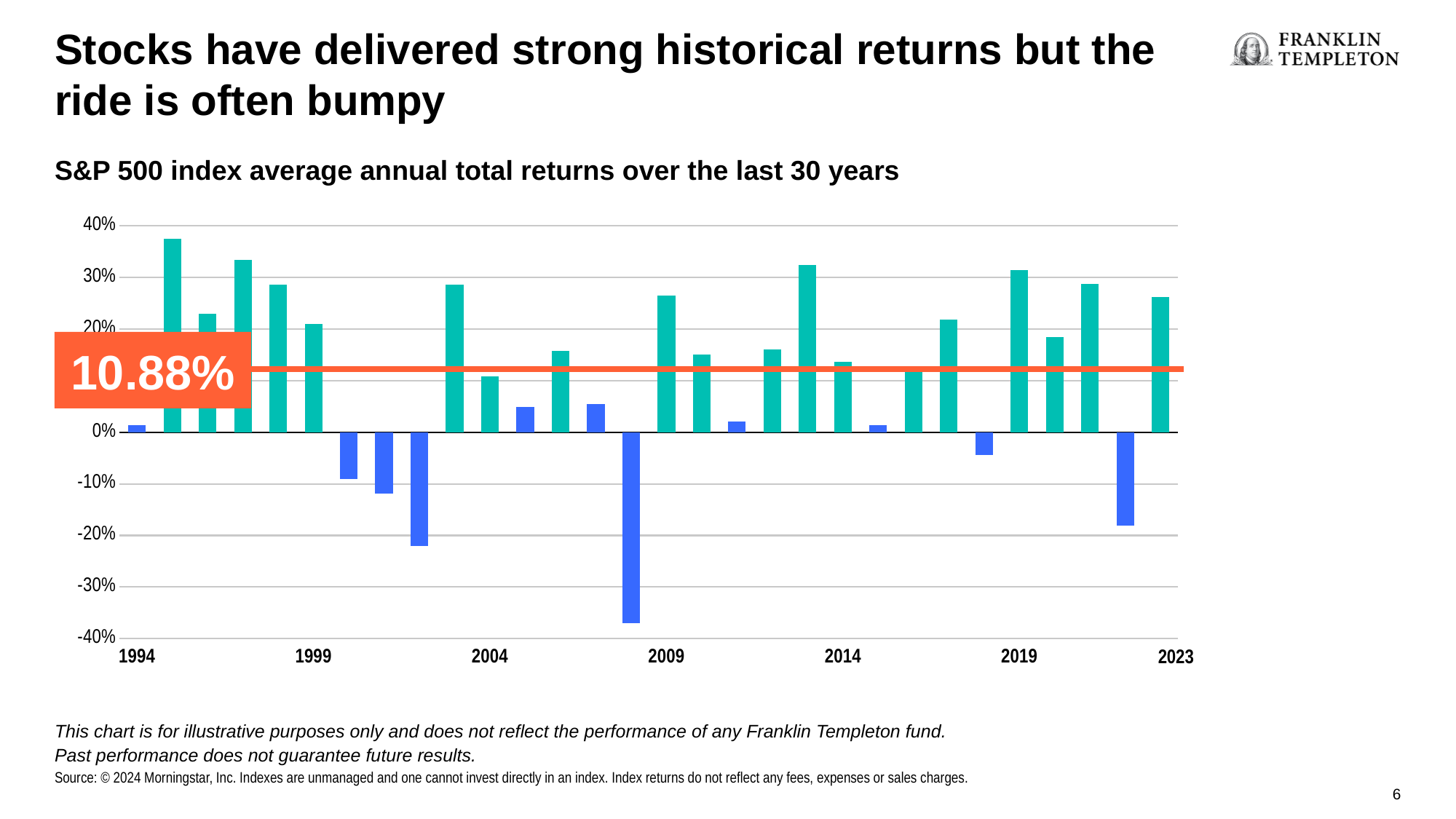

Stocks have delivered strong historical returns but the ride is often bumpy

S&P 500 index average annual total returns over the last 30 years

### Chart

| Category | Series 1 |
|---|---|
| 34699 | 0.01320464 |
| 35064 | 0.37577793 |
| 35430 | 0.22960164 |
| 35795 | 0.33363379000000004 |
| 36160 | 0.28578565 |
| 36525 | 0.21041533 |
| 36891 | -0.09104390000000001 |
| 37256 | -0.11885835 |
| 37621 | -0.22100513 |
| 37986 | 0.28684511 |
| 38352 | 0.10882040999999999 |
| 38717 | 0.049119460000000004 |
| 39082 | 0.15794282 |
| 39447 | 0.05493976 |
| 39813 | -0.36997833 |
| 40178 | 0.26464469 |
| 40543 | 0.15063368 |
| 40908 | 0.02111789 |
| 41274 | 0.1600348 |
| 41639 | 0.32388149 |
| 42004 | 0.13688513 |
| 42369 | 0.013838250000000002 |
| 42735 | 0.11959923 |
| 43100 | 0.21831567 |
| 43465 | -0.04384346 |
| 43830 | 0.31486396 |
| 44196 | 0.18398773 |
| 44561 | 0.28705419 |
| 44926 | -0.18110865 |
| 45291 | 0.26287643 |
The average annual total return of the S&P 500 Index
over the last 30 years was:
10.88%

2023
This chart is for illustrative purposes only and does not reflect the performance of any Franklin Templeton fund.
Past performance does not guarantee future results.
Source: © 2024 Morningstar, Inc. Indexes are unmanaged and one cannot invest directly in an index. Index returns do not reflect any fees, expenses or sales charges.
6